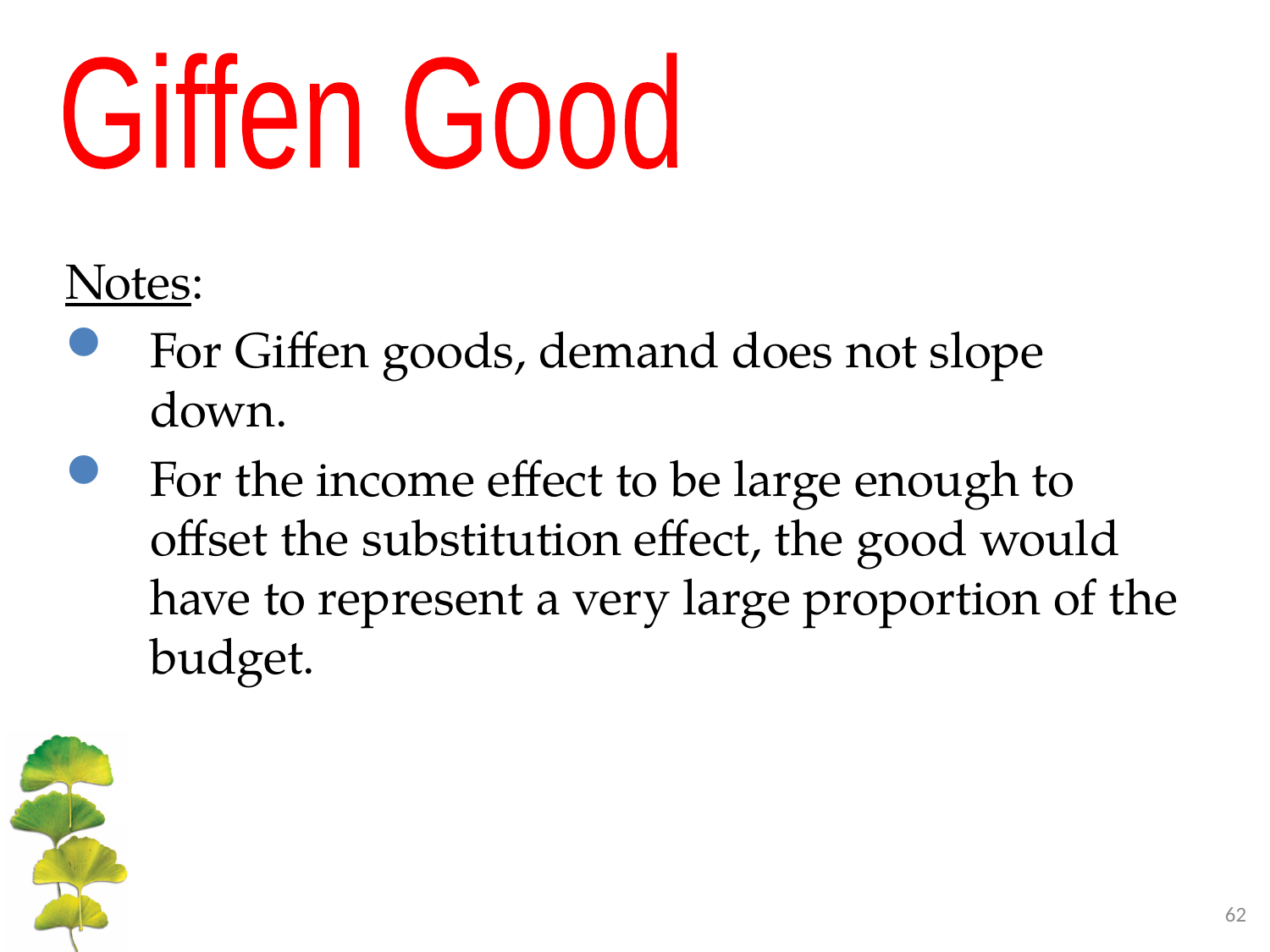

Giffen Good
Notes:
For Giffen goods, demand does not slope down.
For the income effect to be large enough to offset the substitution effect, the good would have to represent a very large proportion of the budget.
62